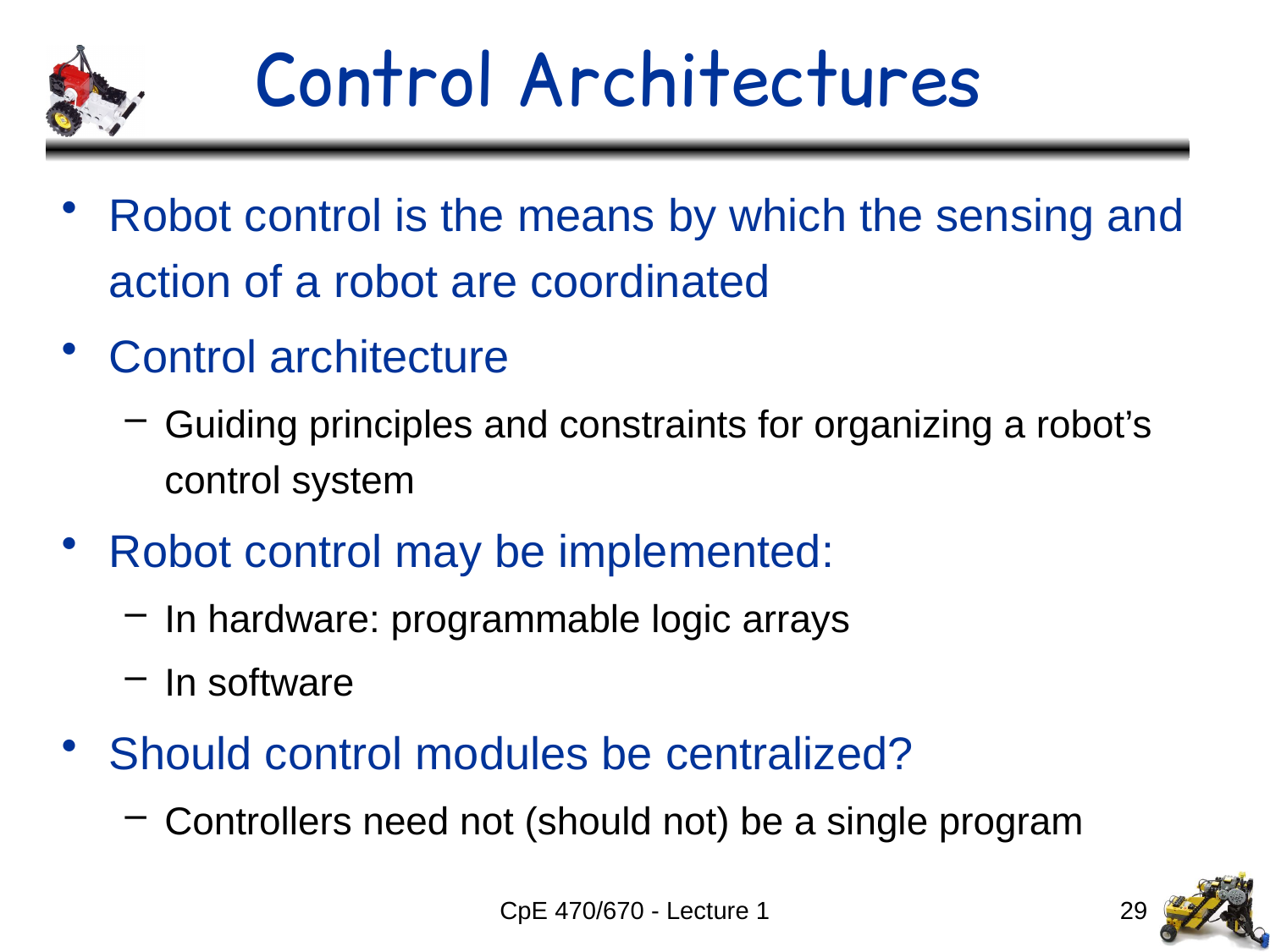

# Control Architectures
Robot control is the means by which the sensing and action of a robot are coordinated
Control architecture
Guiding principles and constraints for organizing a robot’s control system
Robot control may be implemented:
In hardware: programmable logic arrays
In software
Should control modules be centralized?
Controllers need not (should not) be a single program
CpE 470/670 - Lecture 1
29